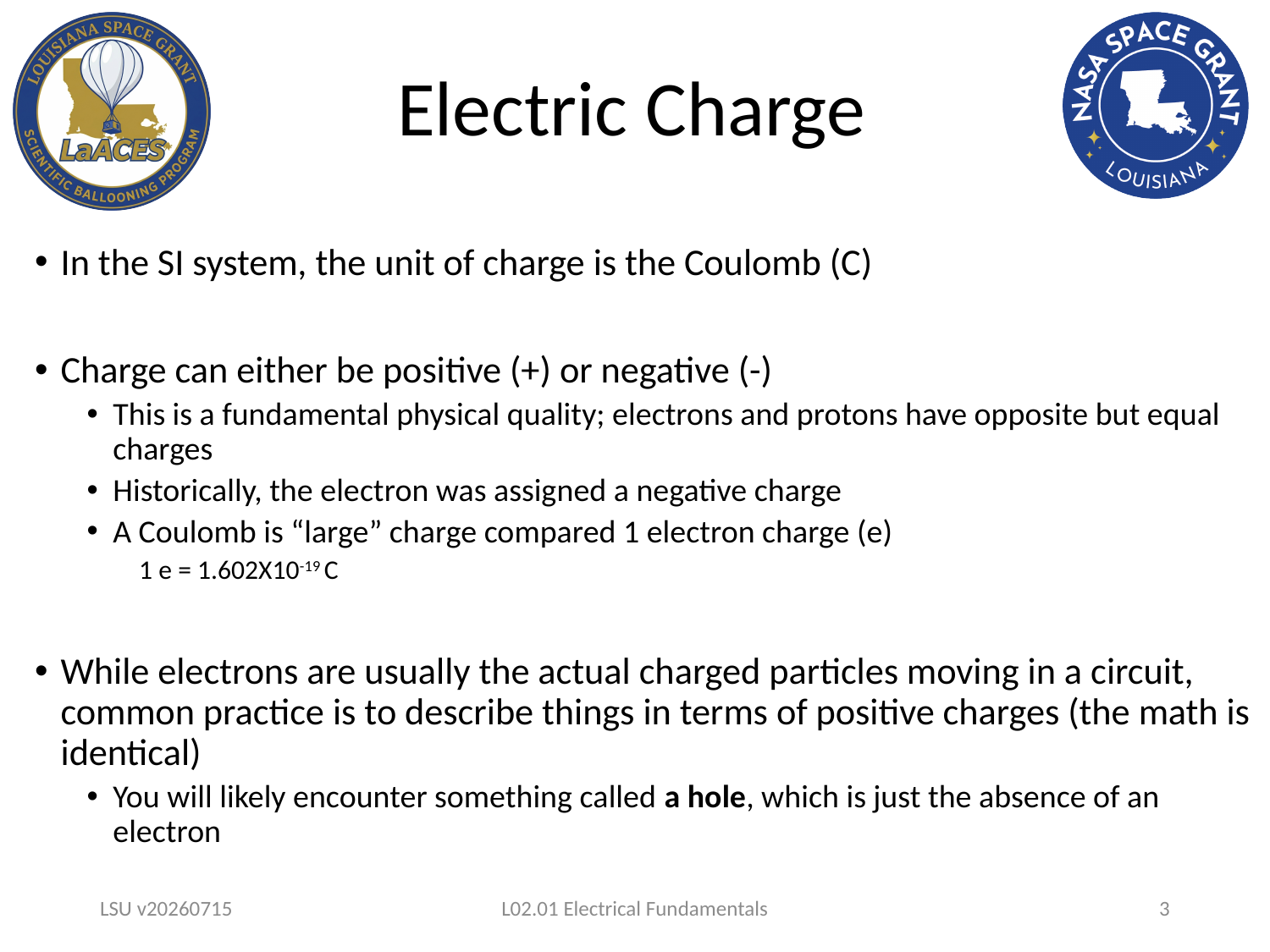

# Electric Charge
In the SI system, the unit of charge is the Coulomb (C)

Charge can either be positive (+) or negative (-)
This is a fundamental physical quality; electrons and protons have opposite but equal charges
Historically, the electron was assigned a negative charge
A Coulomb is “large” charge compared 1 electron charge (e)
	1 e = 1.602X10-19 C

While electrons are usually the actual charged particles moving in a circuit, common practice is to describe things in terms of positive charges (the math is identical)
You will likely encounter something called a hole, which is just the absence of an electron
LSU v20260715
L02.01 Electrical Fundamentals
3